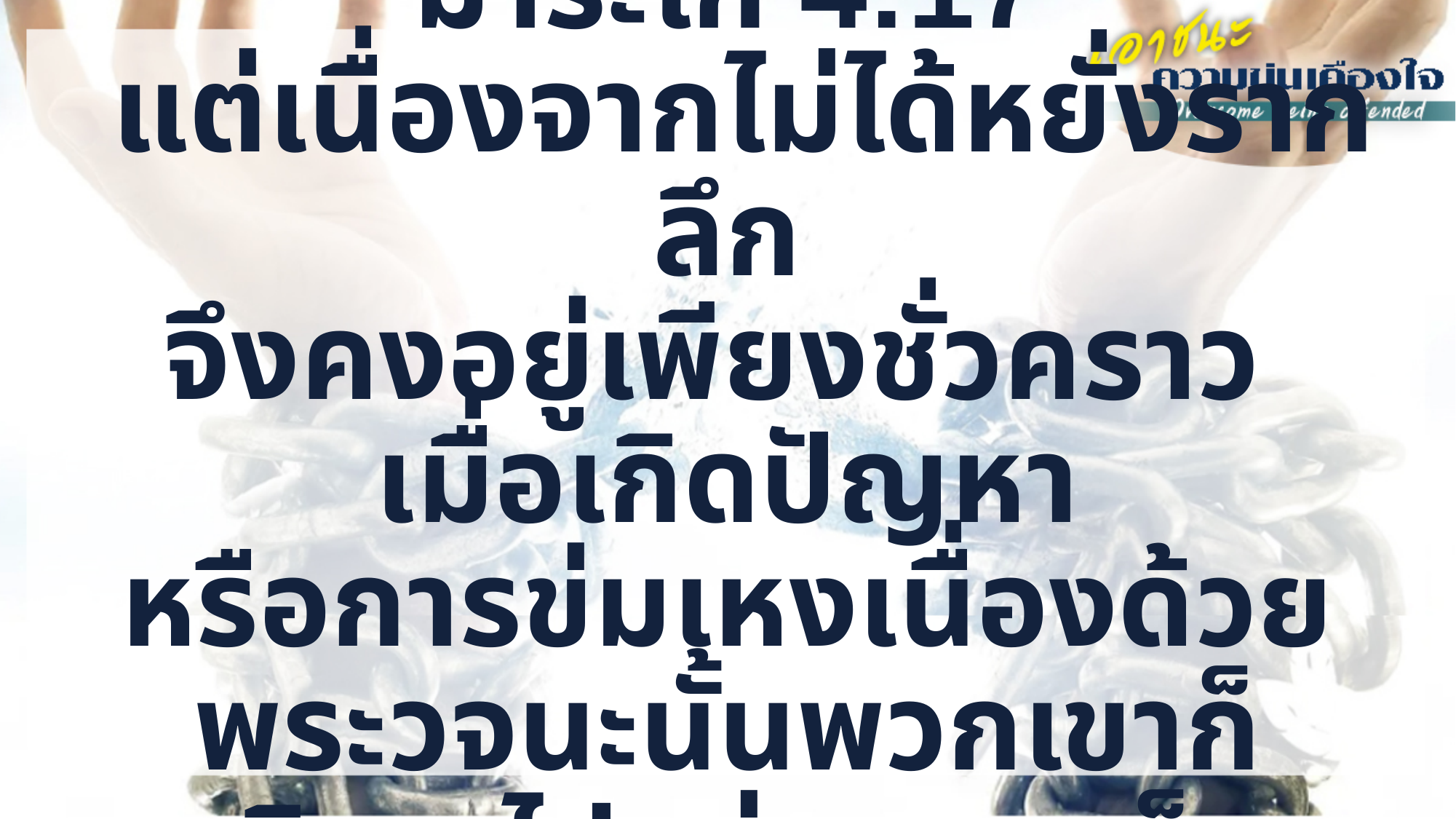

มาระโก 4:17
 แต่เนื่องจากไม่ได้หยั่งรากลึก
จึงคงอยู่เพียงชั่วคราว  เมื่อเกิดปัญหา
หรือการข่มเหงเนื่องด้วยพระวจนะนั้นพวกเขาก็เลิกราไปอย่างรวดเร็ว